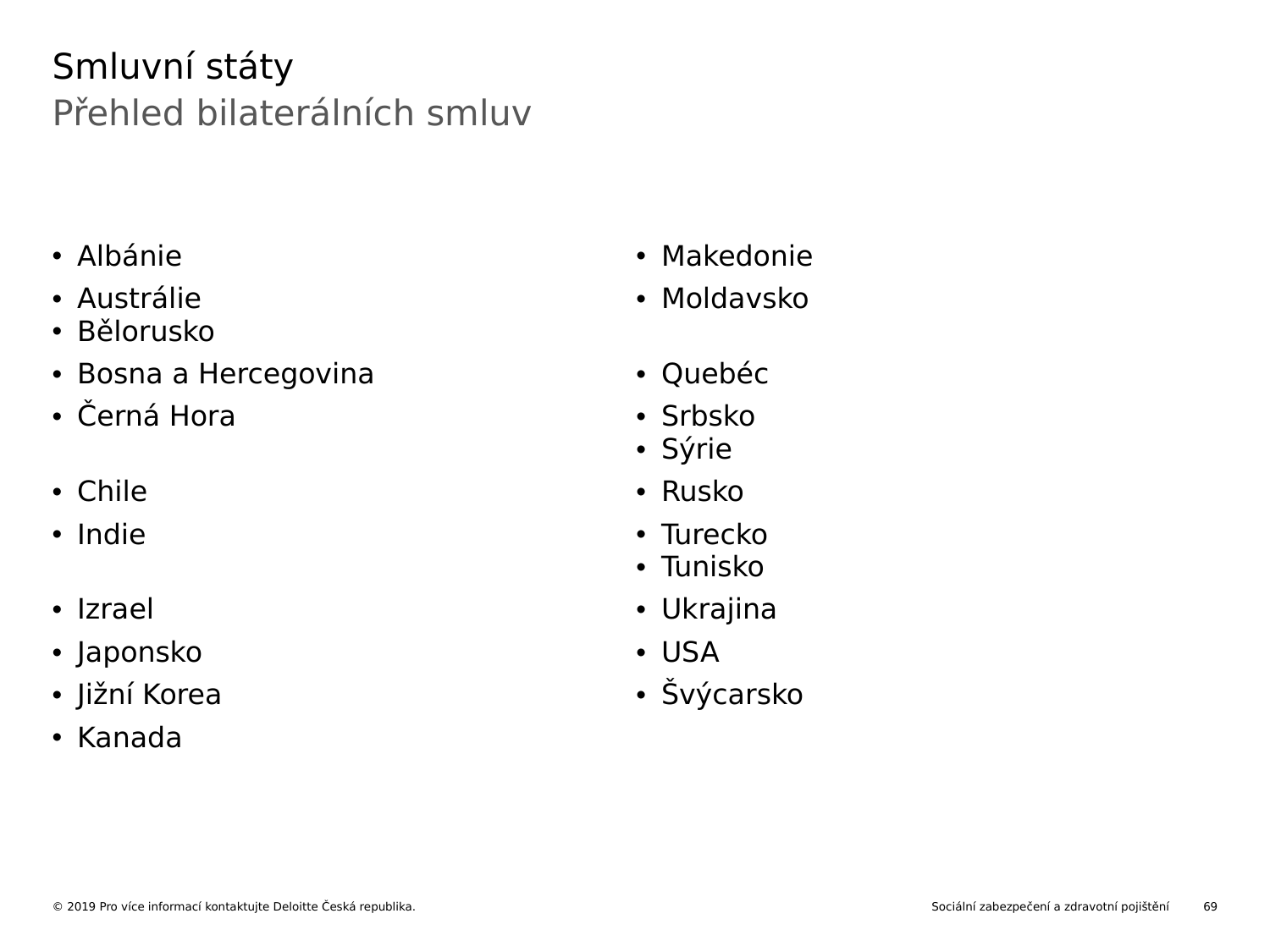

# Smluvní státy
Přehled bilaterálních smluv
| Albánie | Makedonie |
| --- | --- |
| Austrálie Bělorusko | Moldavsko |
| Bosna a Hercegovina | Quebéc |
| Černá Hora | Srbsko Sýrie |
| Chile | Rusko |
| Indie | Turecko Tunisko |
| Izrael | Ukrajina |
| Japonsko | USA |
| Jižní Korea | Švýcarsko |
| Kanada |  |